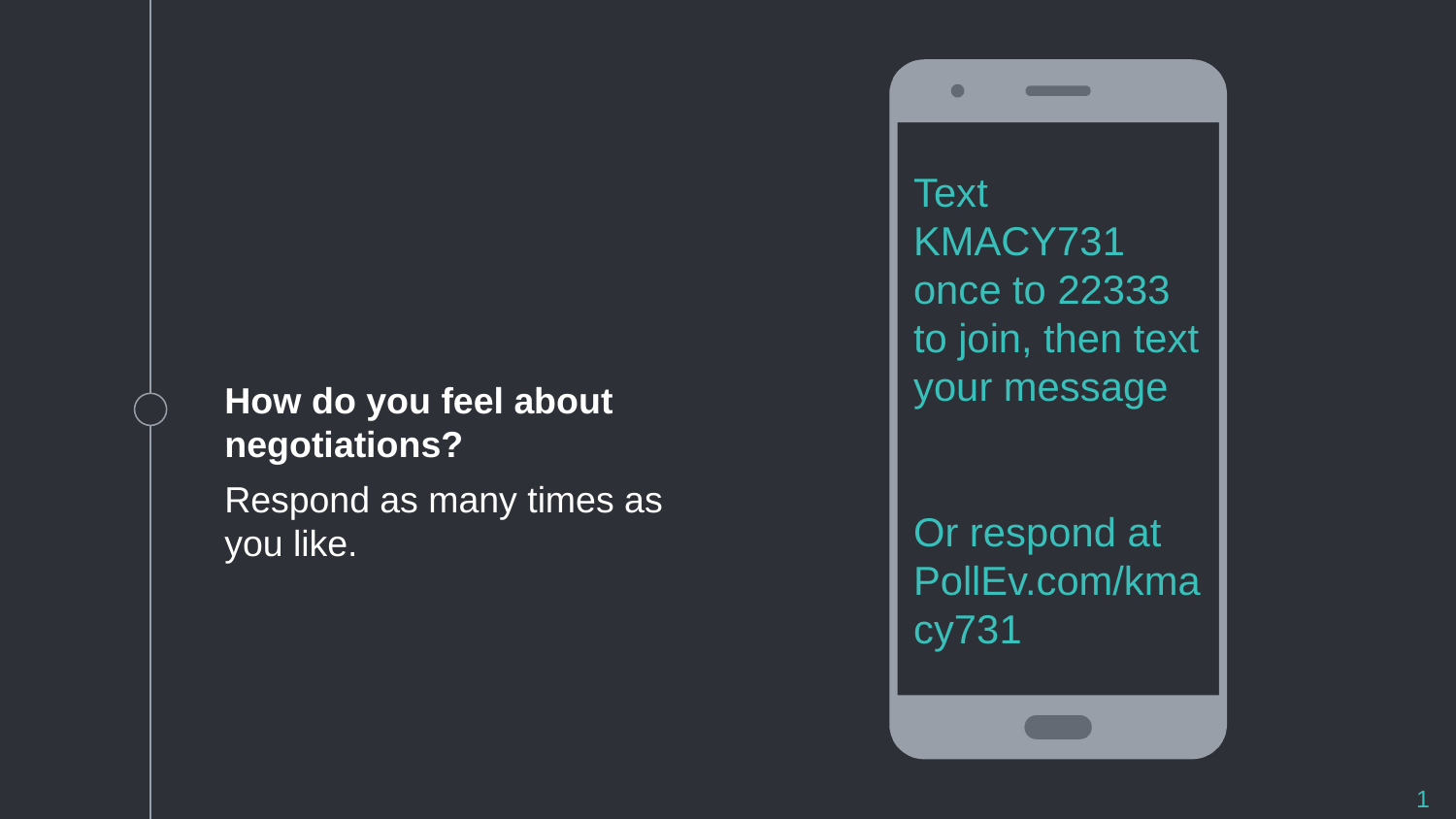

Text KMACY731 once to 22333 to join, then text your message

Or respond at PollEv.com/kmacy731
How do you feel about negotiations?
Respond as many times as you like.

1